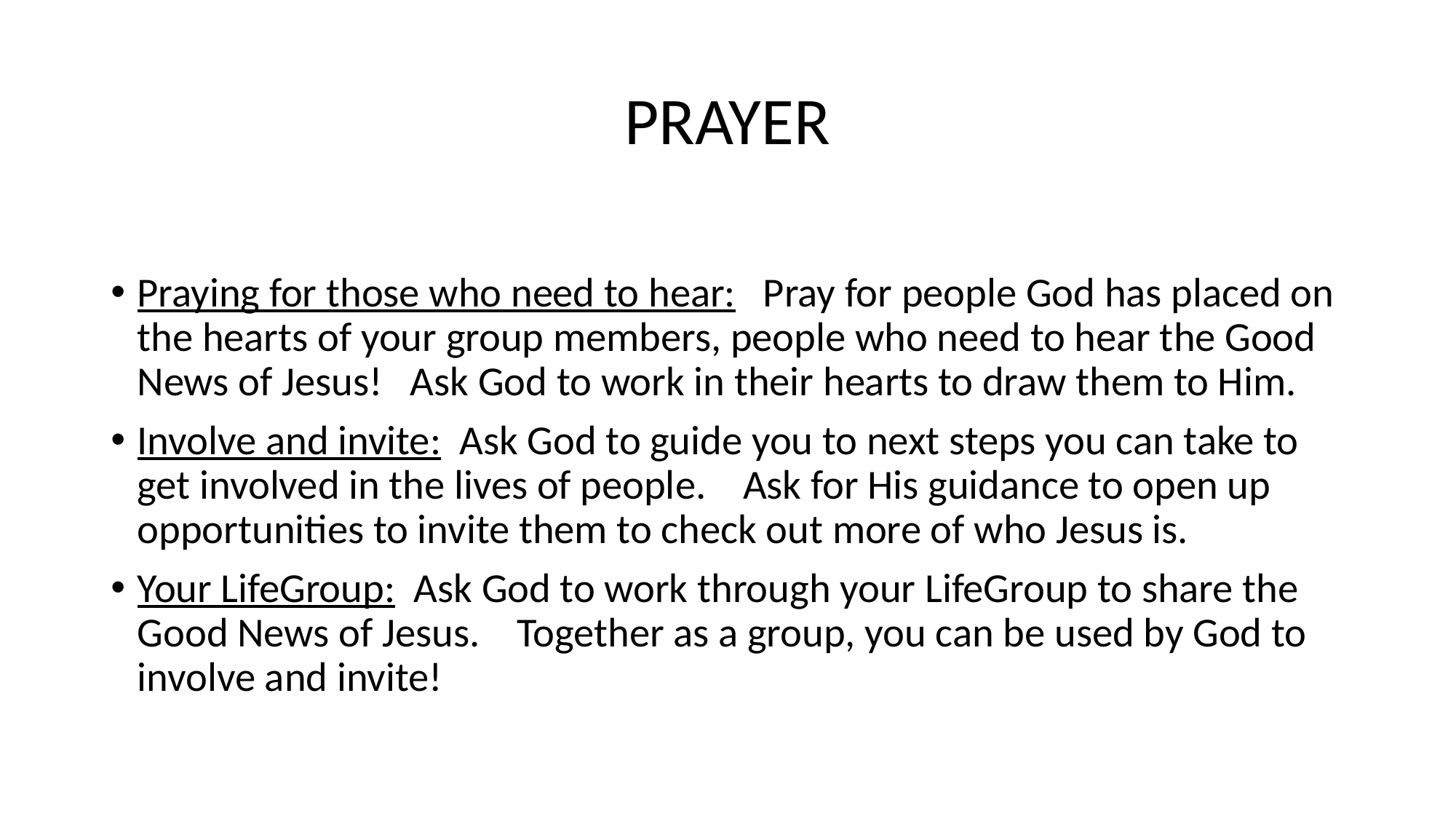

# PRAYER

Praying for those who need to hear:   Pray for people God has placed on the hearts of your group members, people who need to hear the Good News of Jesus!   Ask God to work in their hearts to draw them to Him.
Involve and invite:  Ask God to guide you to next steps you can take to get involved in the lives of people.    Ask for His guidance to open up opportunities to invite them to check out more of who Jesus is.
Your LifeGroup:  Ask God to work through your LifeGroup to share the Good News of Jesus.    Together as a group, you can be used by God to involve and invite!